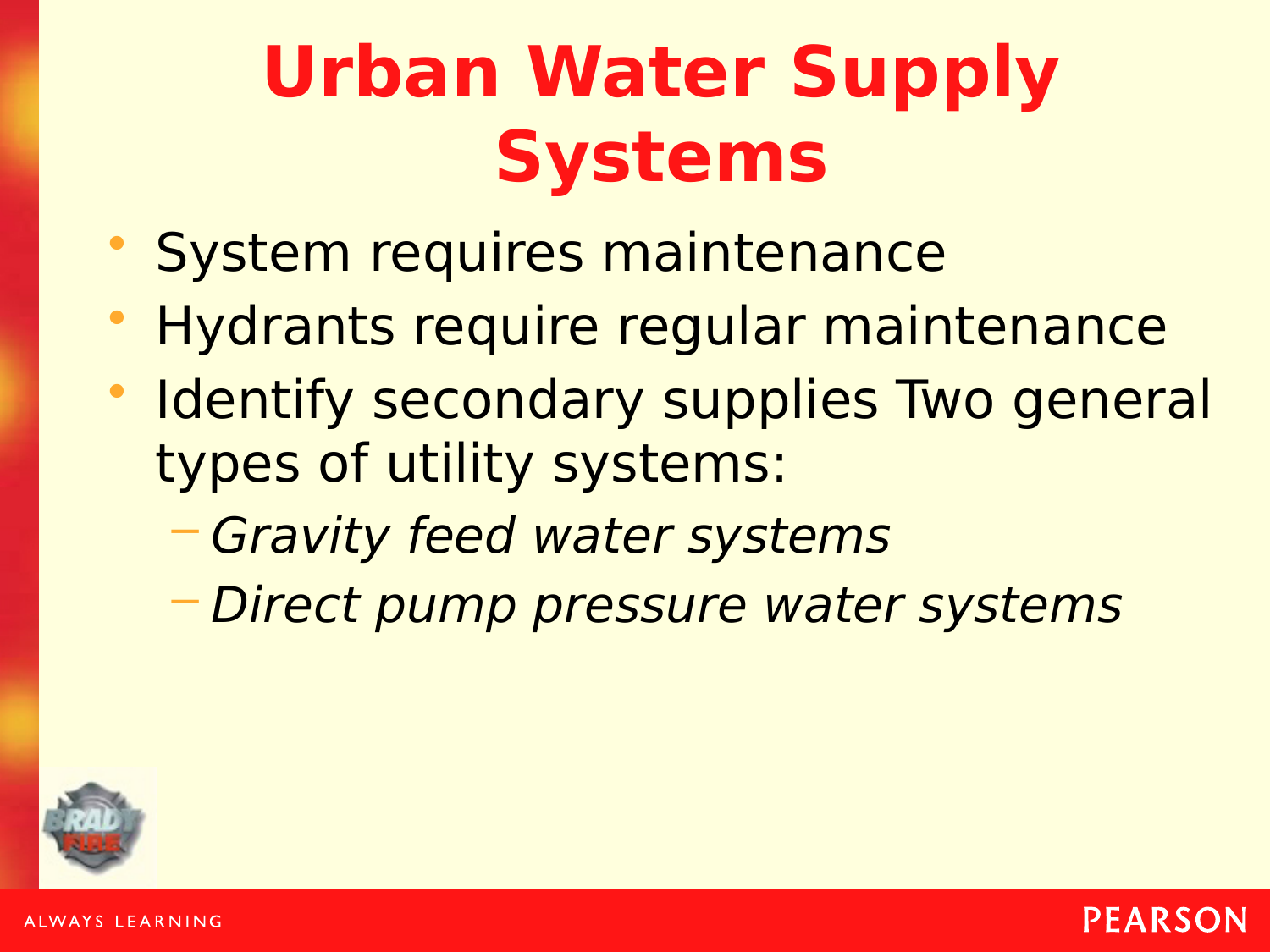

# Urban Water Supply Systems
System requires maintenance
Hydrants require regular maintenance
Identify secondary supplies Two general types of utility systems:
Gravity feed water systems
Direct pump pressure water systems